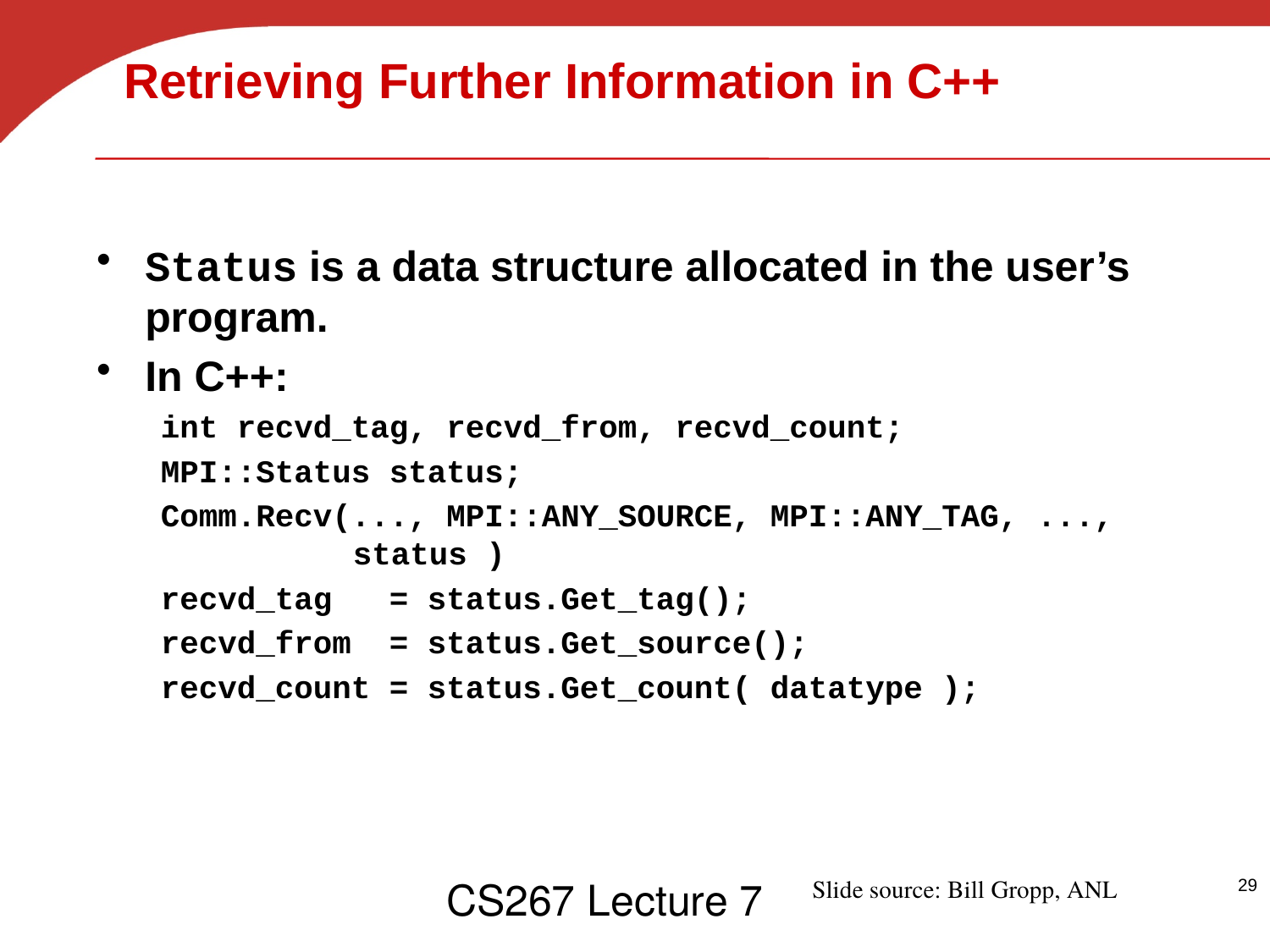

# Retrieving Further Information in C++
Status is a data structure allocated in the user’s program.
In C++:
int recvd_tag, recvd_from, recvd_count;
MPI::Status status;
Comm.Recv(..., MPI::ANY_SOURCE, MPI::ANY_TAG, ...,
        status )
recvd_tag   = status.Get_tag();
recvd_from  = status.Get_source();
recvd_count = status.Get_count( datatype );
CS267 Lecture 7
Slide source: Bill Gropp, ANL
29